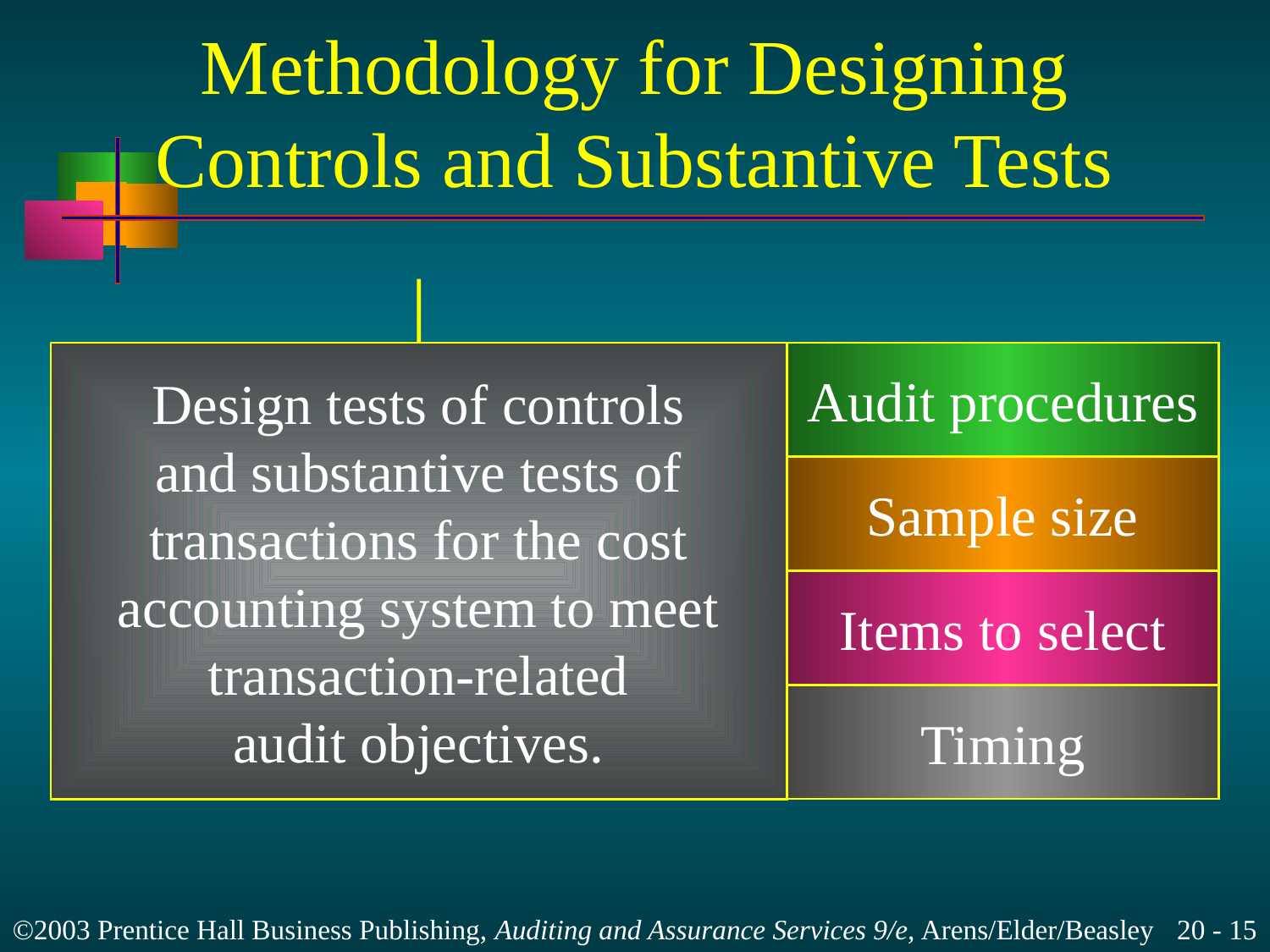

# Methodology for Designing Controls and Substantive Tests

Design tests of controls
and substantive tests of
transactions for the cost
accounting system to meet
transaction-related
audit objectives.
Audit procedures
Sample size
Items to select
Timing